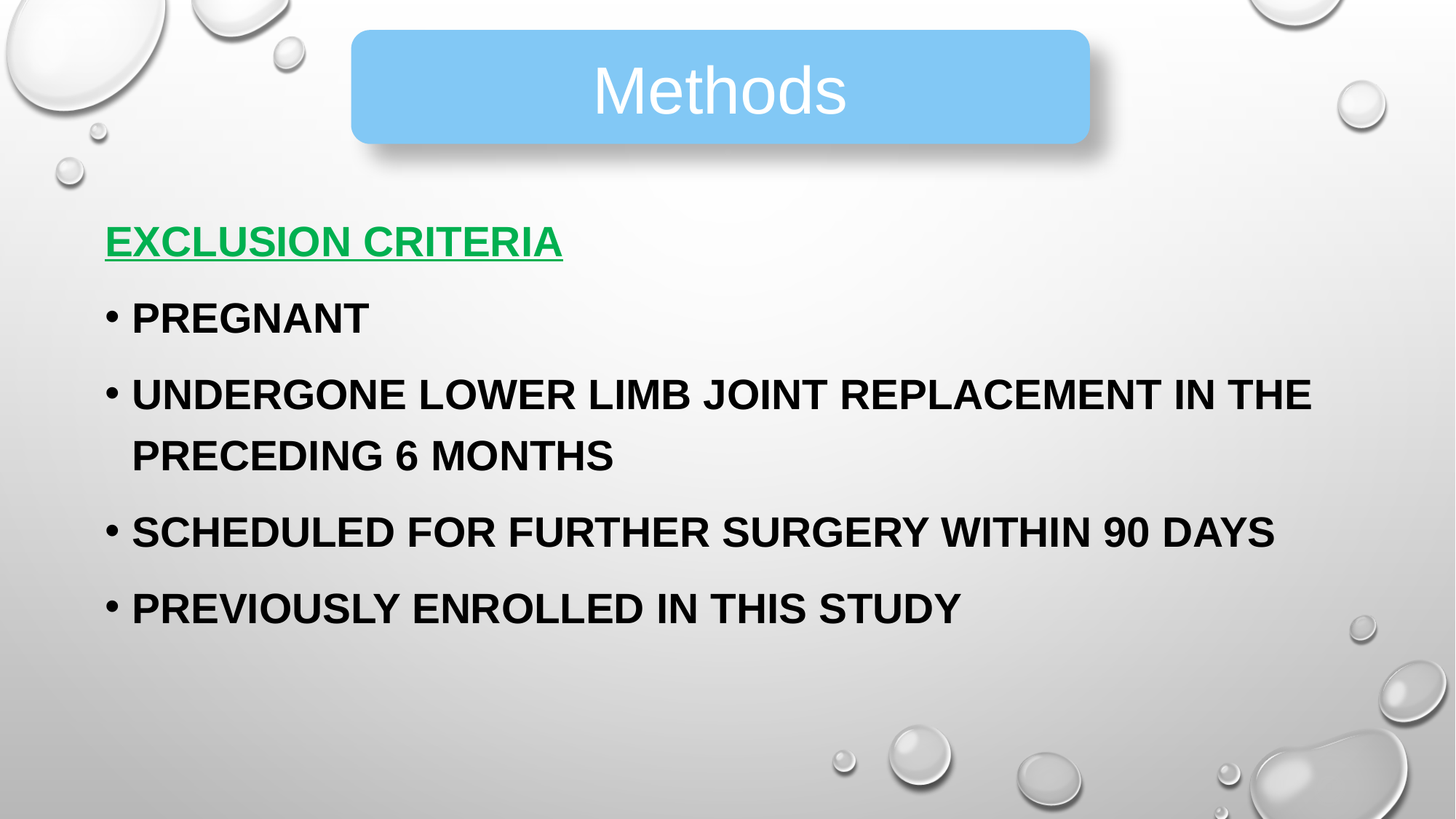

# BACKGROUND

Methods
Exclusion criteria
pregnant
undergone lower limb joint replacement in the preceding 6 months
scheduled for further surgery within 90 days
previously enrolled in this study